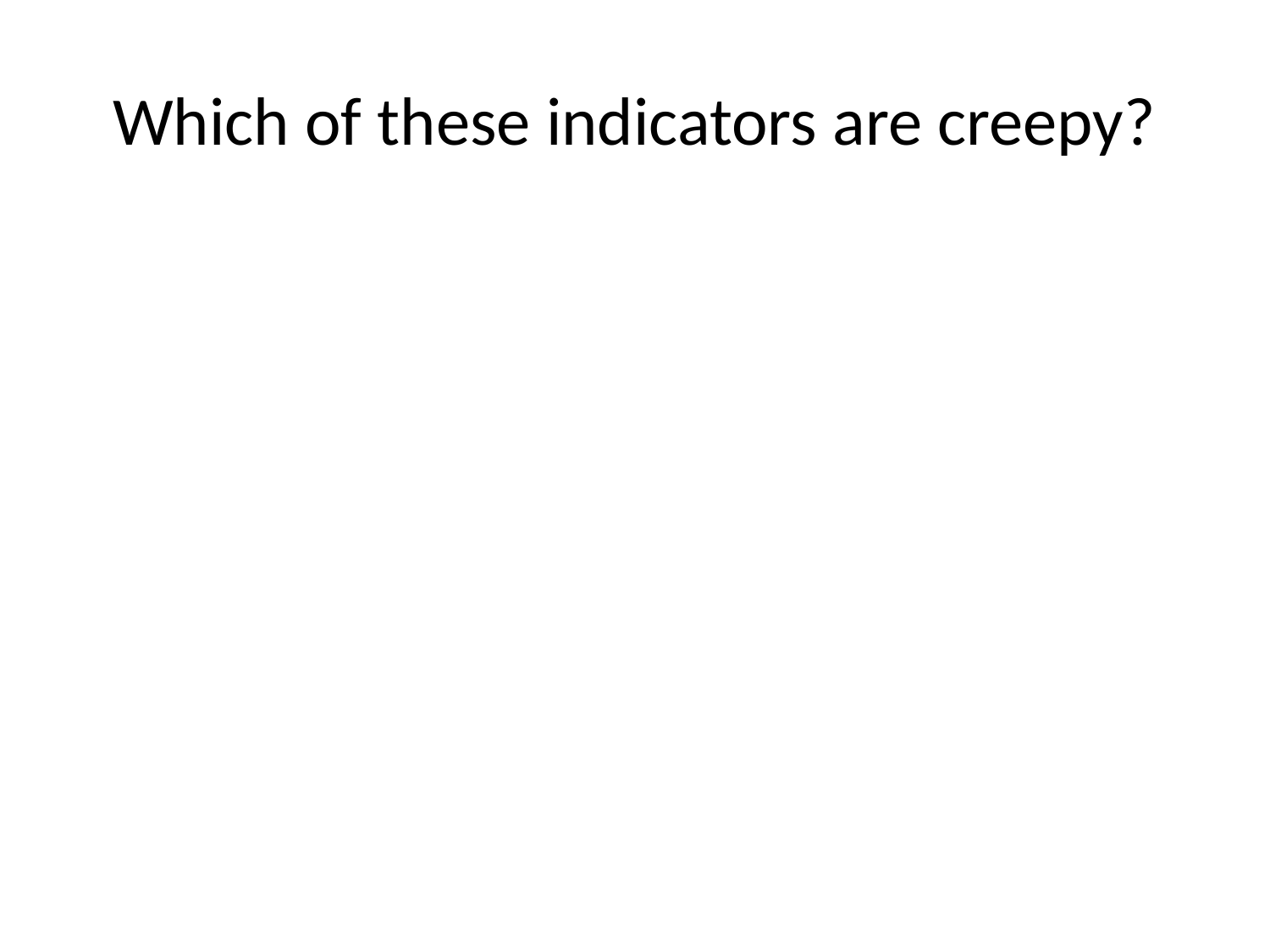

# Which of these indicators are creepy?